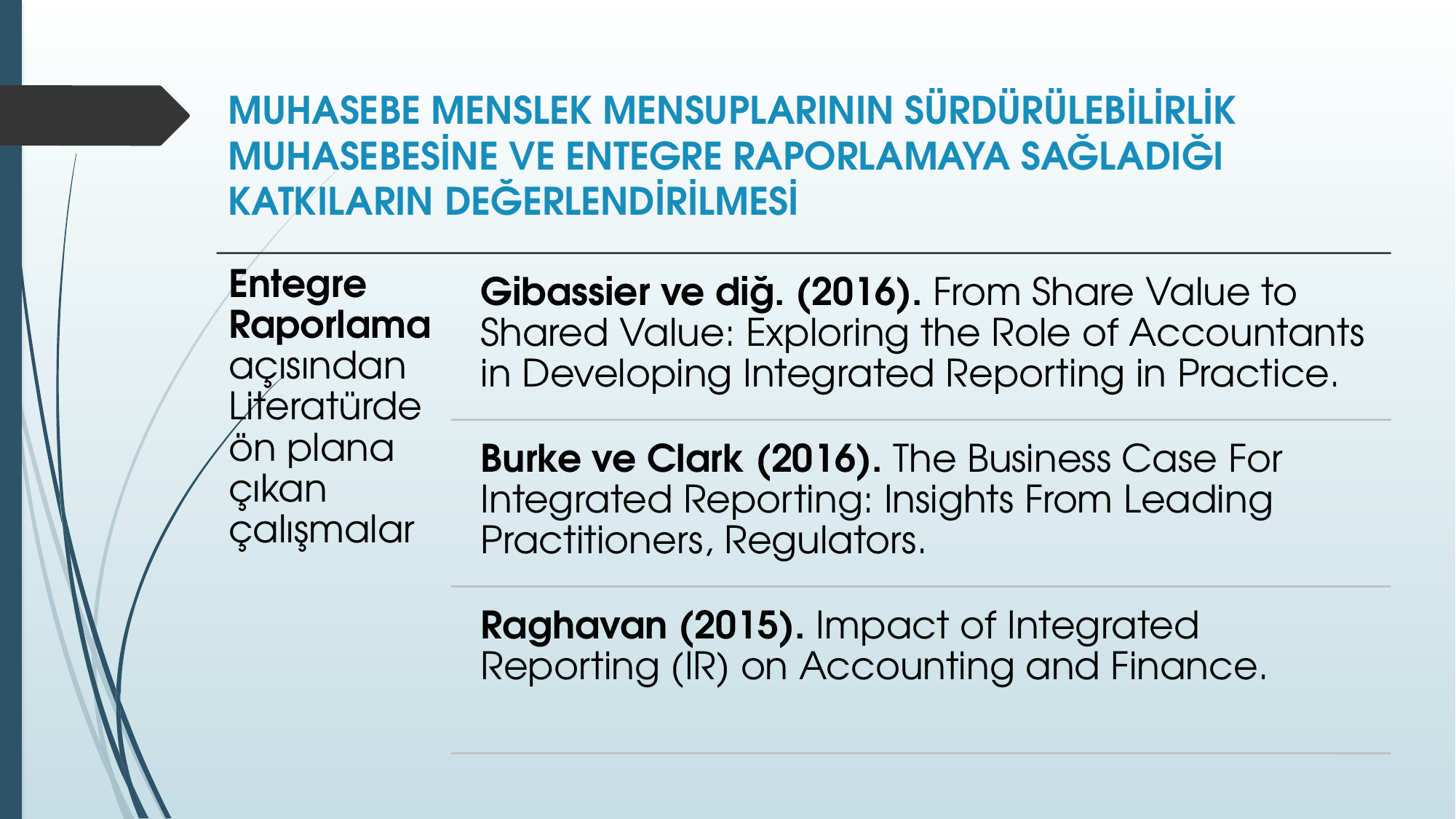

# MUHASEBE MENSLEK MENSUPLARININ SÜRDÜRÜLEBİLİRLİK MUHASEBESİNE VE ENTEGRE RAPORLAMAYA SAĞLADIĞI KATKILARIN DEĞERLENDİRİLMESİ
Entegre Raporlama açısından Literatürde ön plana çıkan çalışmalar
Gibassier ve diğ. (2016). From Share Value to Shared Value: Exploring the Role of Accountants in Developing Integrated Reporting in Practice.
Burke ve Clark (2016). The Business Case For Integrated Reporting: Insights From Leading Practitioners, Regulators.
Raghavan (2015). Impact of Integrated Reporting (IR) on Accounting and Finance.